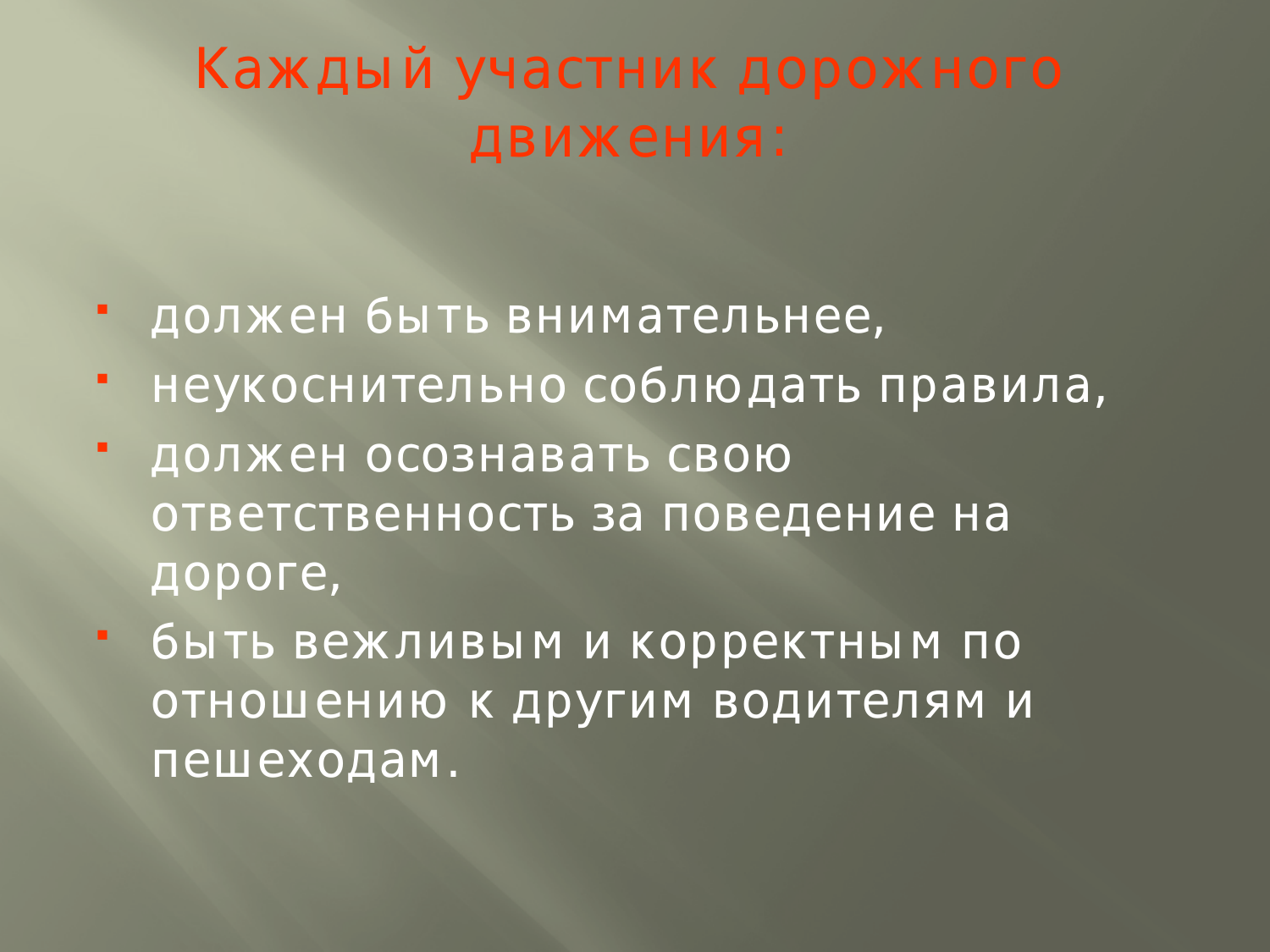

# Каждый участник дорожного движения:
должен быть внимательнее,
неукоснительно соблюдать правила,
должен осознавать свою ответственность за поведение на дороге,
быть вежливым и корректным по отношению к другим водителям и пешеходам.